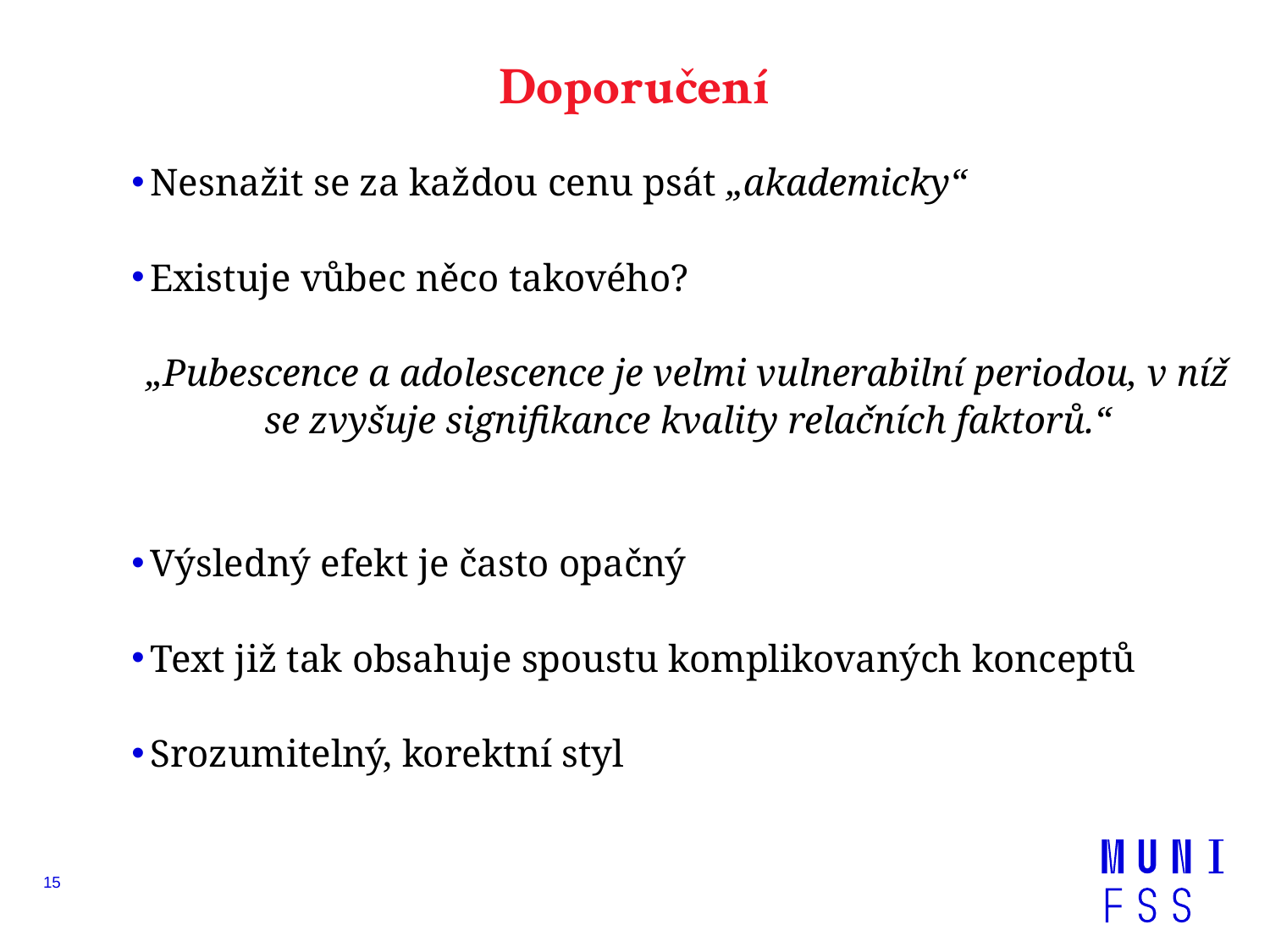

# Doporučení
Nesnažit se za každou cenu psát „akademicky“

Existuje vůbec něco takového?

„Pubescence a adolescence je velmi vulnerabilní periodou, v níž se zvyšuje signifikance kvality relačních faktorů.“

Výsledný efekt je často opačný

Text již tak obsahuje spoustu komplikovaných konceptů

Srozumitelný, korektní styl

15